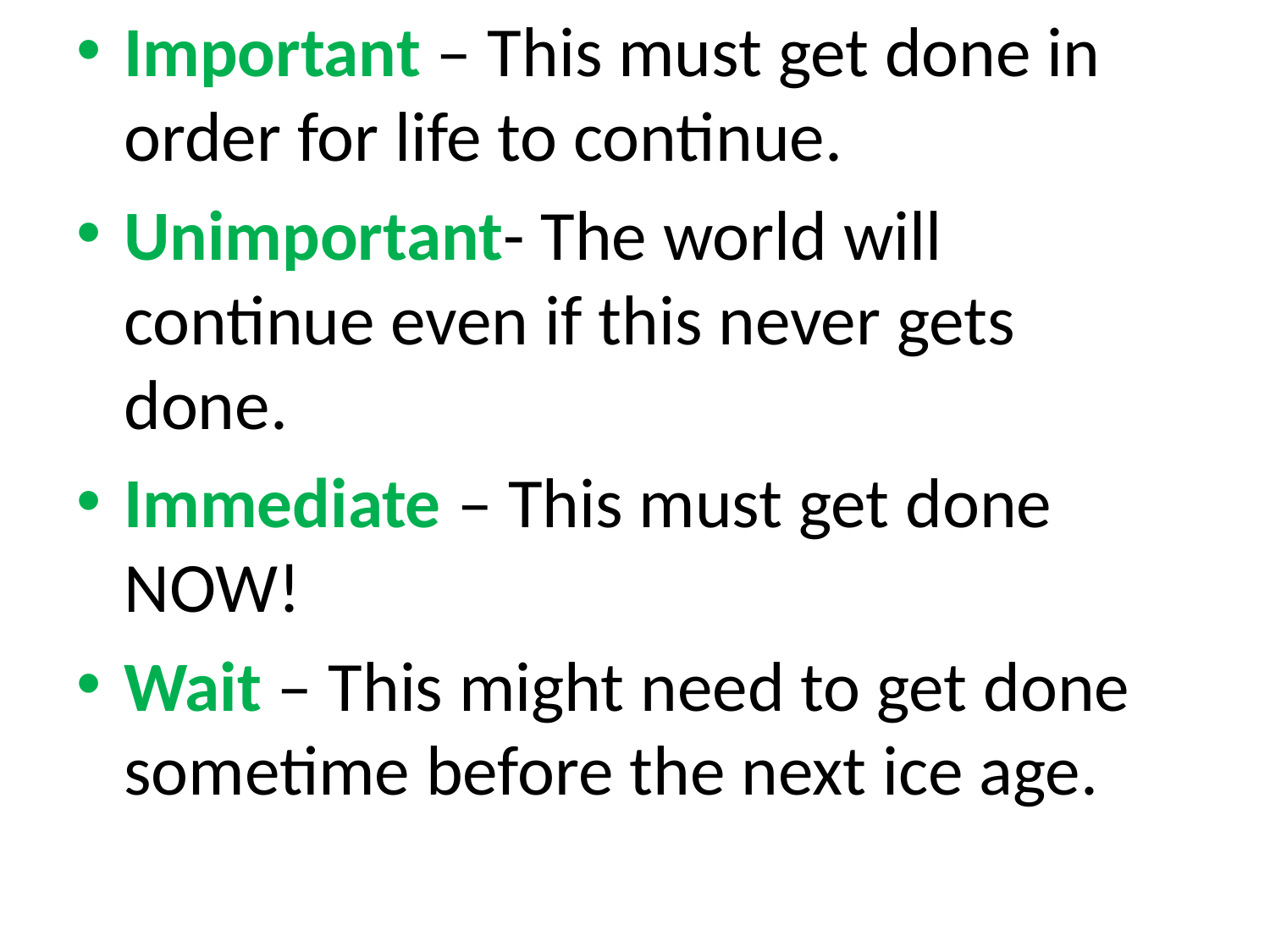

Important – This must get done in order for life to continue.
Unimportant- The world will continue even if this never gets done.
Immediate – This must get done NOW!
Wait – This might need to get done sometime before the next ice age.